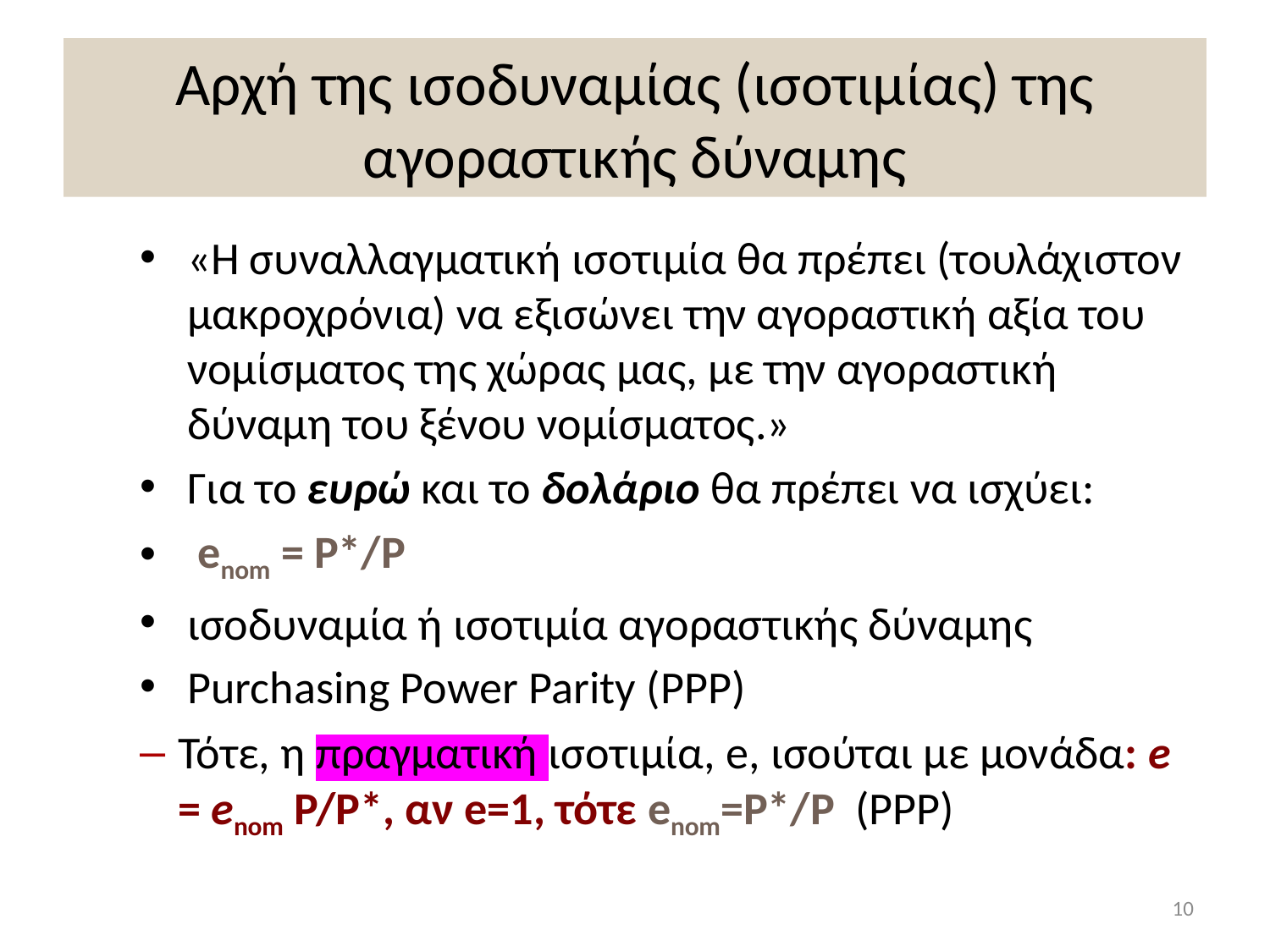

# Αρχή της ισοδυναμίας (ισοτιμίας) της αγοραστικής δύναμης
«Η συναλλαγματική ισοτιμία θα πρέπει (τουλάχιστον μακροχρόνια) να εξισώνει την αγοραστική αξία του νομίσματος της χώρας μας, με την αγοραστική δύναμη του ξένου νομίσματος.»
Για το ευρώ και το δολάριο θα πρέπει να ισχύει:
 enom = P*/P
ισοδυναμία ή ισοτιμία αγοραστικής δύναμης
Purchasing Power Parity (PPP)
Τότε, η πραγματική ισοτιμία, e, ισούται με μονάδα: e = enom P/P*, αν e=1, τότε enom=P*/P  (PPP)

10